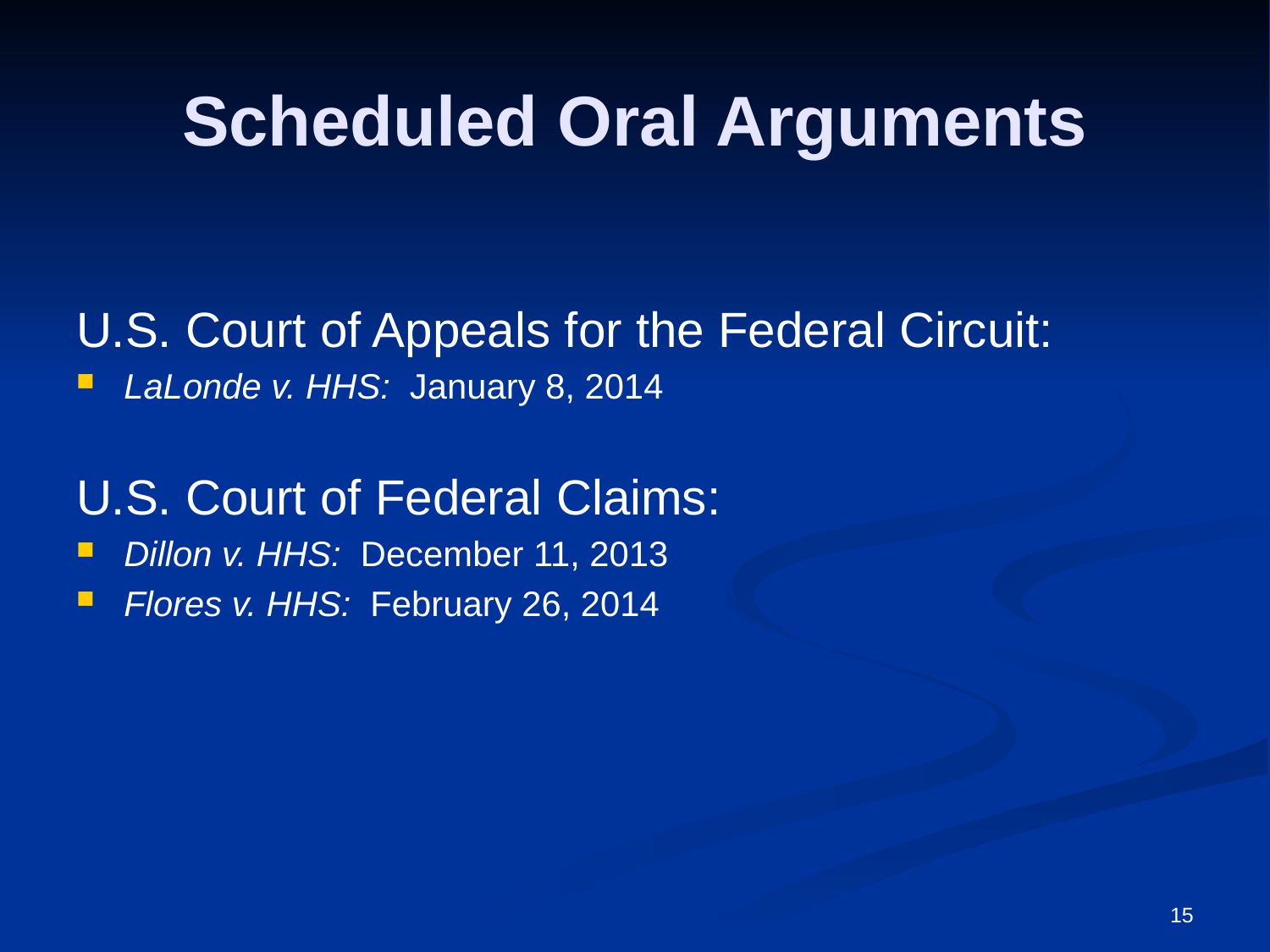

# Scheduled Oral Arguments

U.S. Court of Appeals for the Federal Circuit:
LaLonde v. HHS:  January 8, 2014

U.S. Court of Federal Claims:
Dillon v. HHS:  December 11, 2013
Flores v. HHS:  February 26, 2014

15